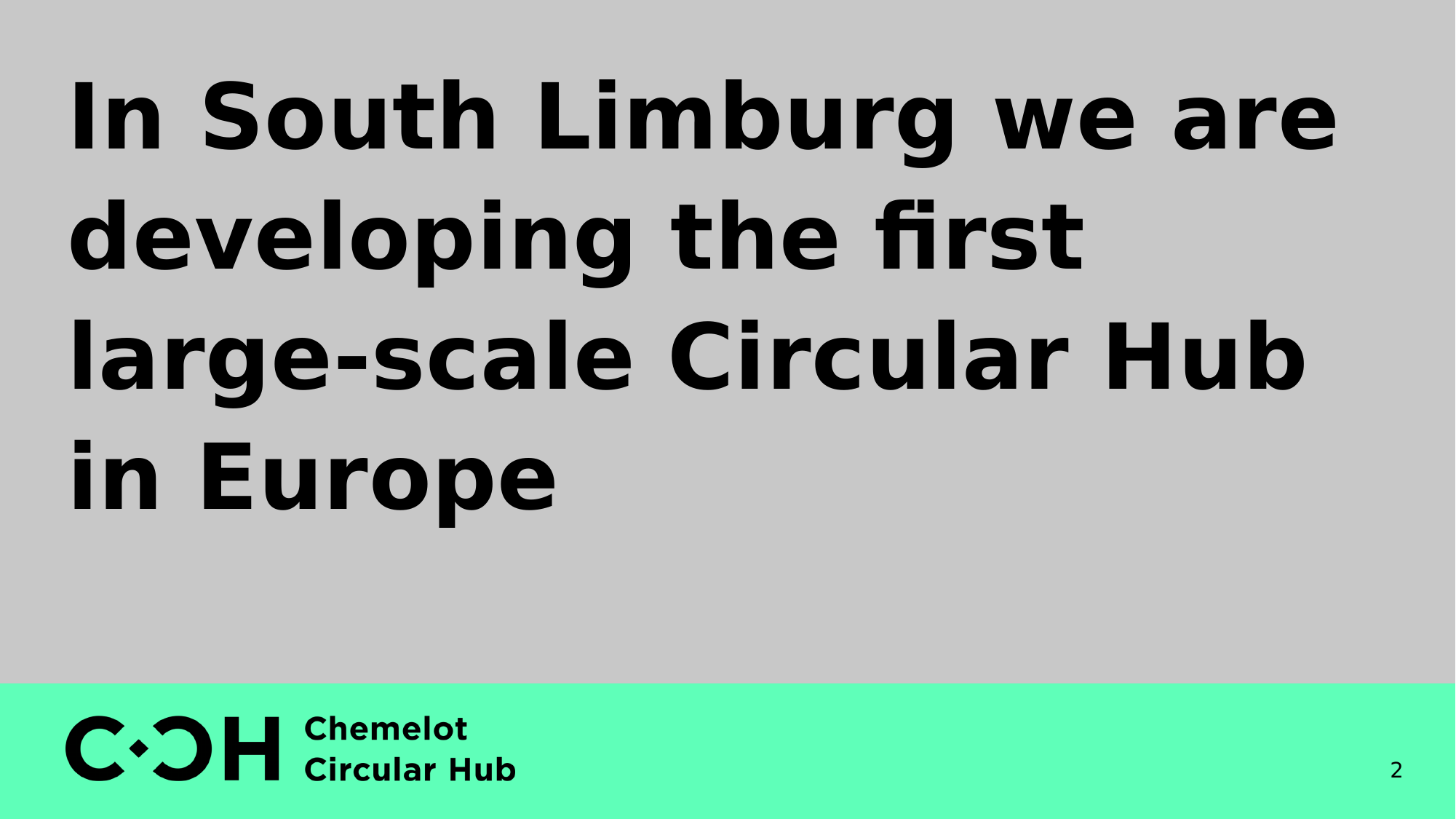

# In South Limburg we are developing the first large-scale Circular Hub in Europe
2